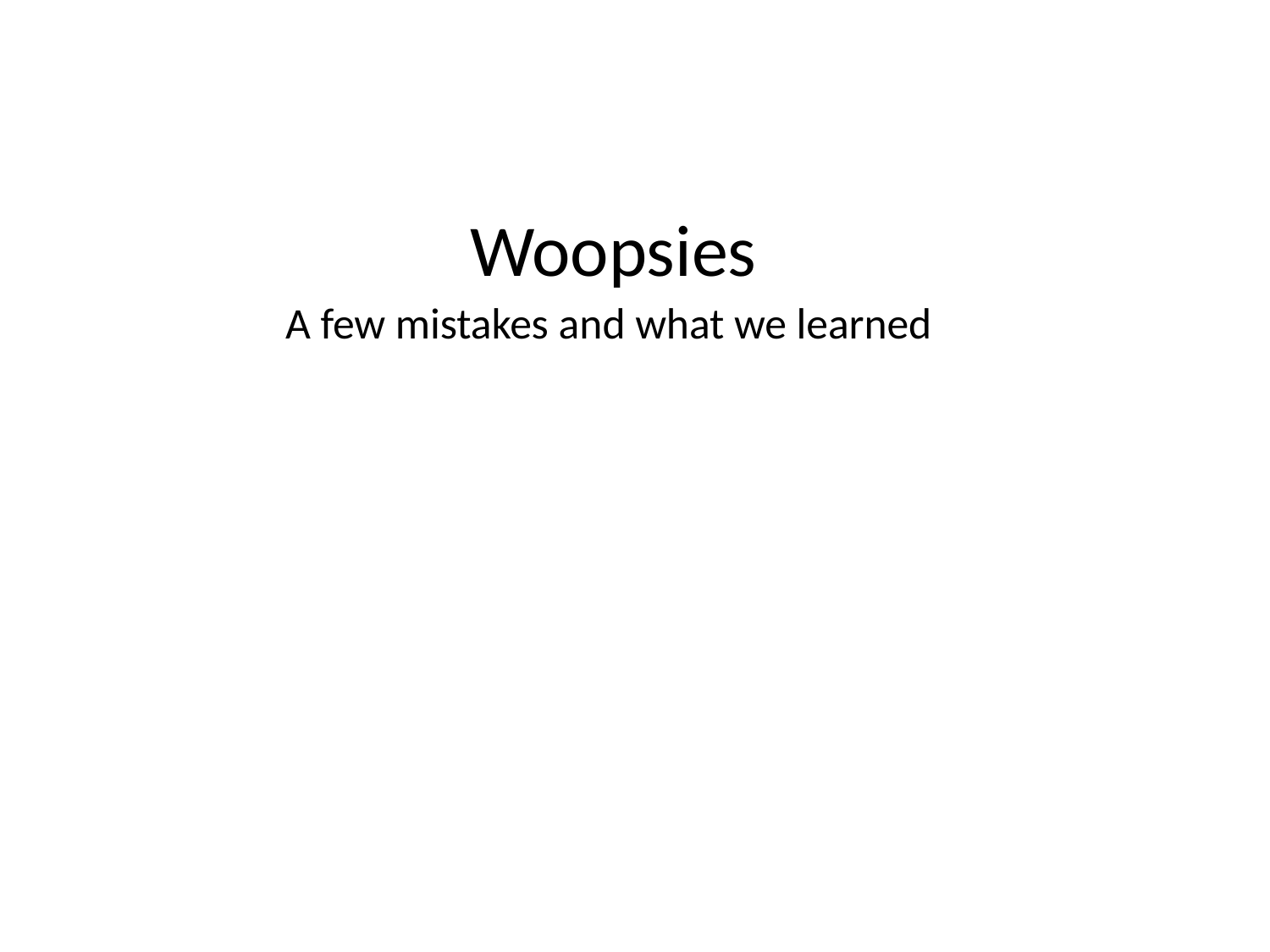

# Woopsies A few mistakes and what we learned